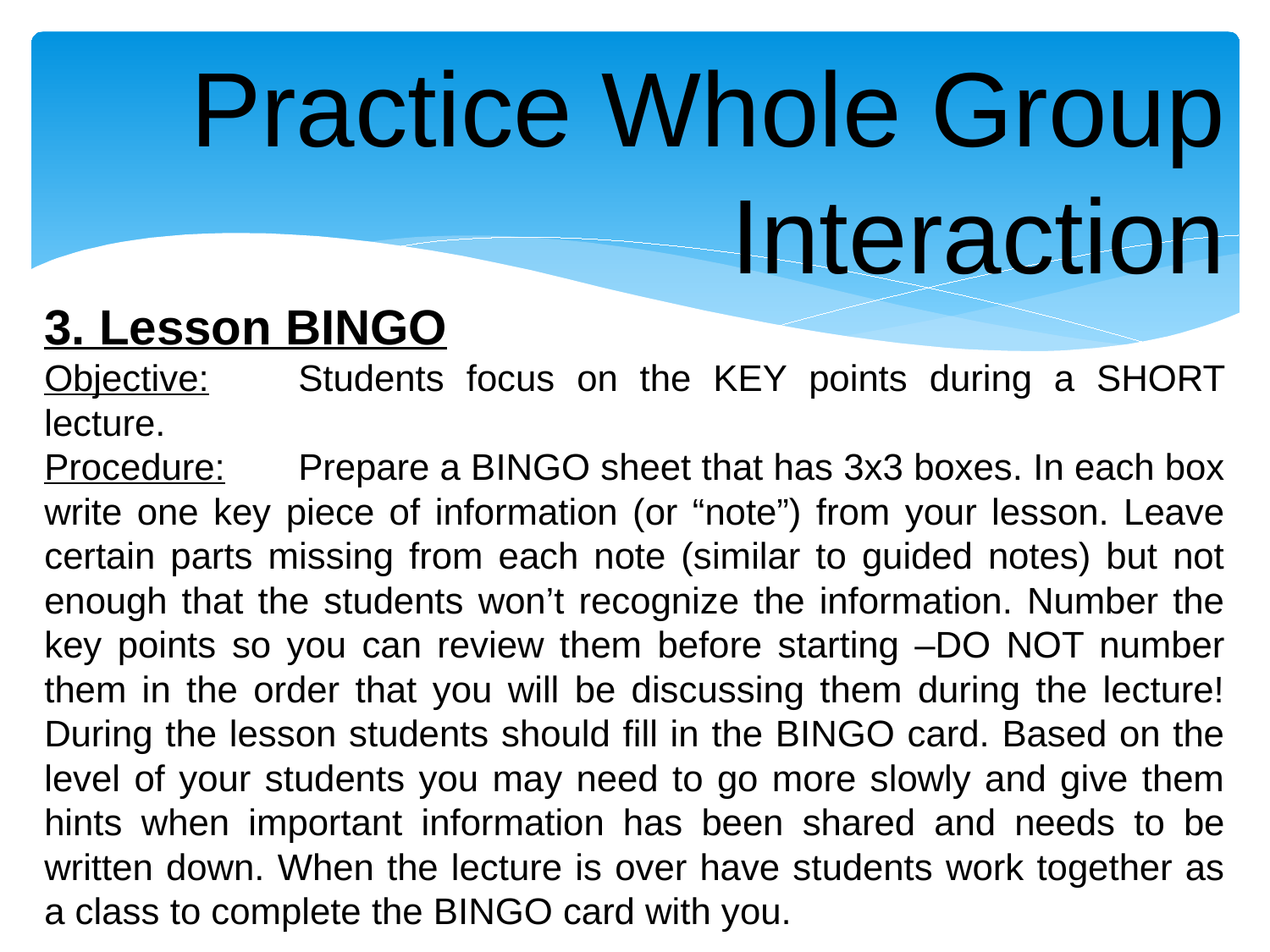

Practice Whole Group
Interaction
3. Lesson BINGO
Objective:	Students focus on the KEY points during a SHORT lecture.
Procedure:	Prepare a BINGO sheet that has 3x3 boxes. In each box write one key piece of information (or “note”) from your lesson. Leave certain parts missing from each note (similar to guided notes) but not enough that the students won’t recognize the information. Number the key points so you can review them before starting –DO NOT number them in the order that you will be discussing them during the lecture! During the lesson students should fill in the BINGO card. Based on the level of your students you may need to go more slowly and give them hints when important information has been shared and needs to be written down. When the lecture is over have students work together as a class to complete the BINGO card with you.